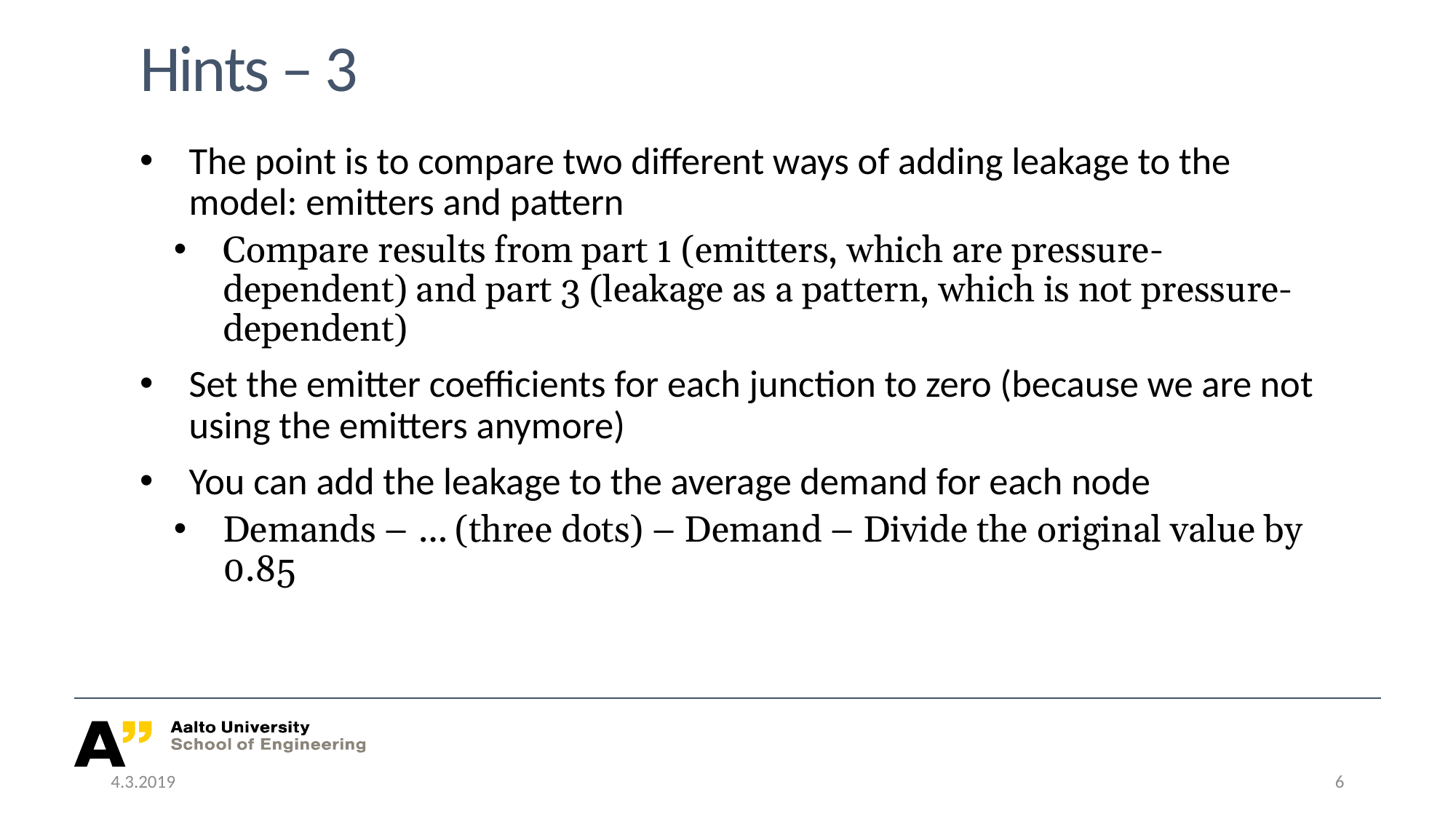

# Hints – 3
The point is to compare two different ways of adding leakage to the model: emitters and pattern
Compare results from part 1 (emitters, which are pressure-dependent) and part 3 (leakage as a pattern, which is not pressure-dependent)
Set the emitter coefficients for each junction to zero (because we are not using the emitters anymore)
You can add the leakage to the average demand for each node
Demands – … (three dots) – Demand – Divide the original value by 0.85

4.3.2019
6